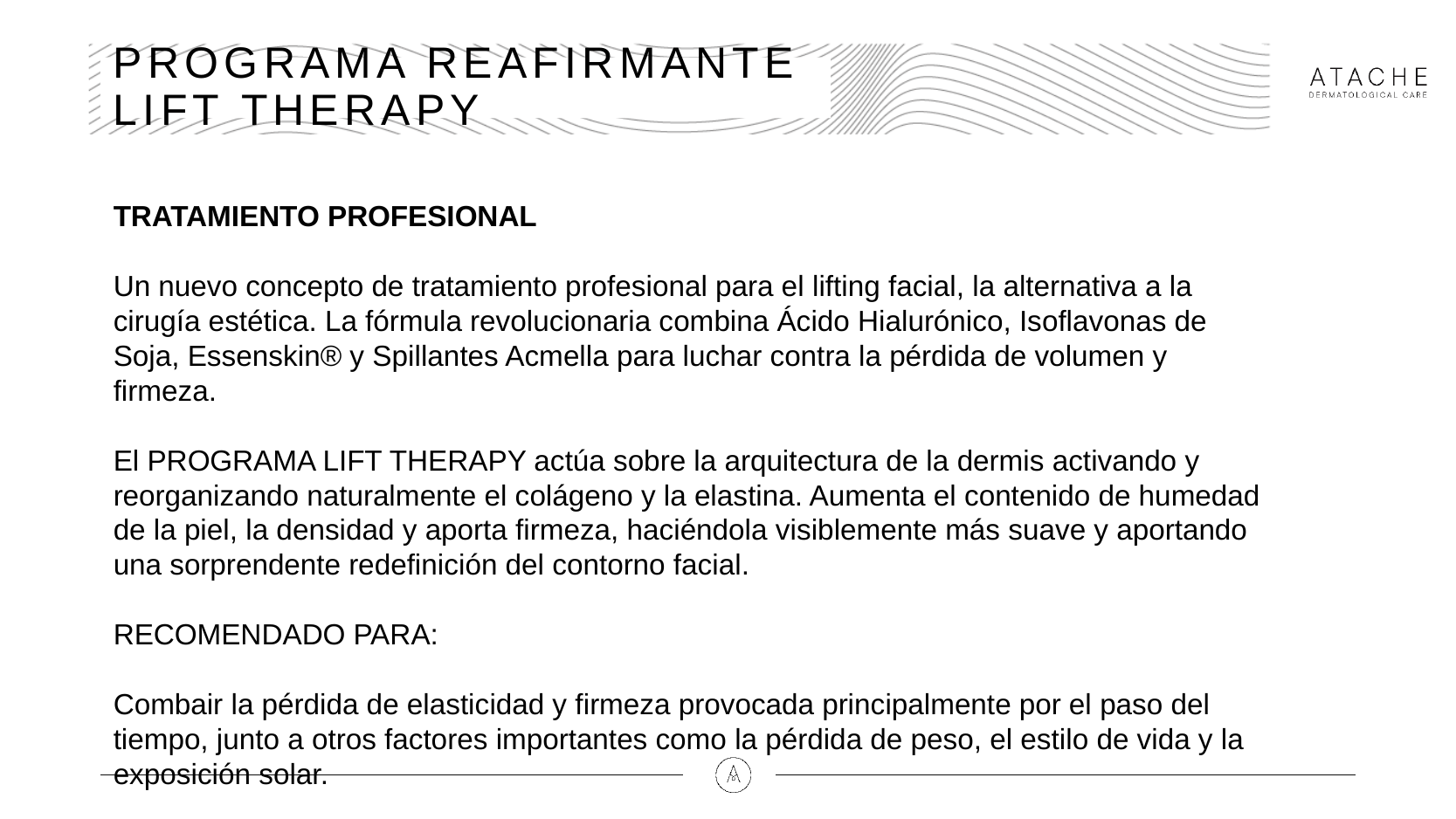

# PROGRAMA REAFIRMANTE LIFT THERAPY
TRATAMIENTO PROFESIONAL

Un nuevo concepto de tratamiento profesional para el lifting facial, la alternativa a la cirugía estética. La fórmula revolucionaria combina Ácido Hialurónico, Isoflavonas de Soja, Essenskin® y Spillantes Acmella para luchar contra la pérdida de volumen y firmeza.

El PROGRAMA LIFT THERAPY actúa sobre la arquitectura de la dermis activando y reorganizando naturalmente el colágeno y la elastina. Aumenta el contenido de humedad de la piel, la densidad y aporta firmeza, haciéndola visiblemente más suave y aportando una sorprendente redefinición del contorno facial.

RECOMENDADO PARA:

Combair la pérdida de elasticidad y firmeza provocada principalmente por el paso del tiempo, junto a otros factores importantes como la pérdida de peso, el estilo de vida y la exposición solar.